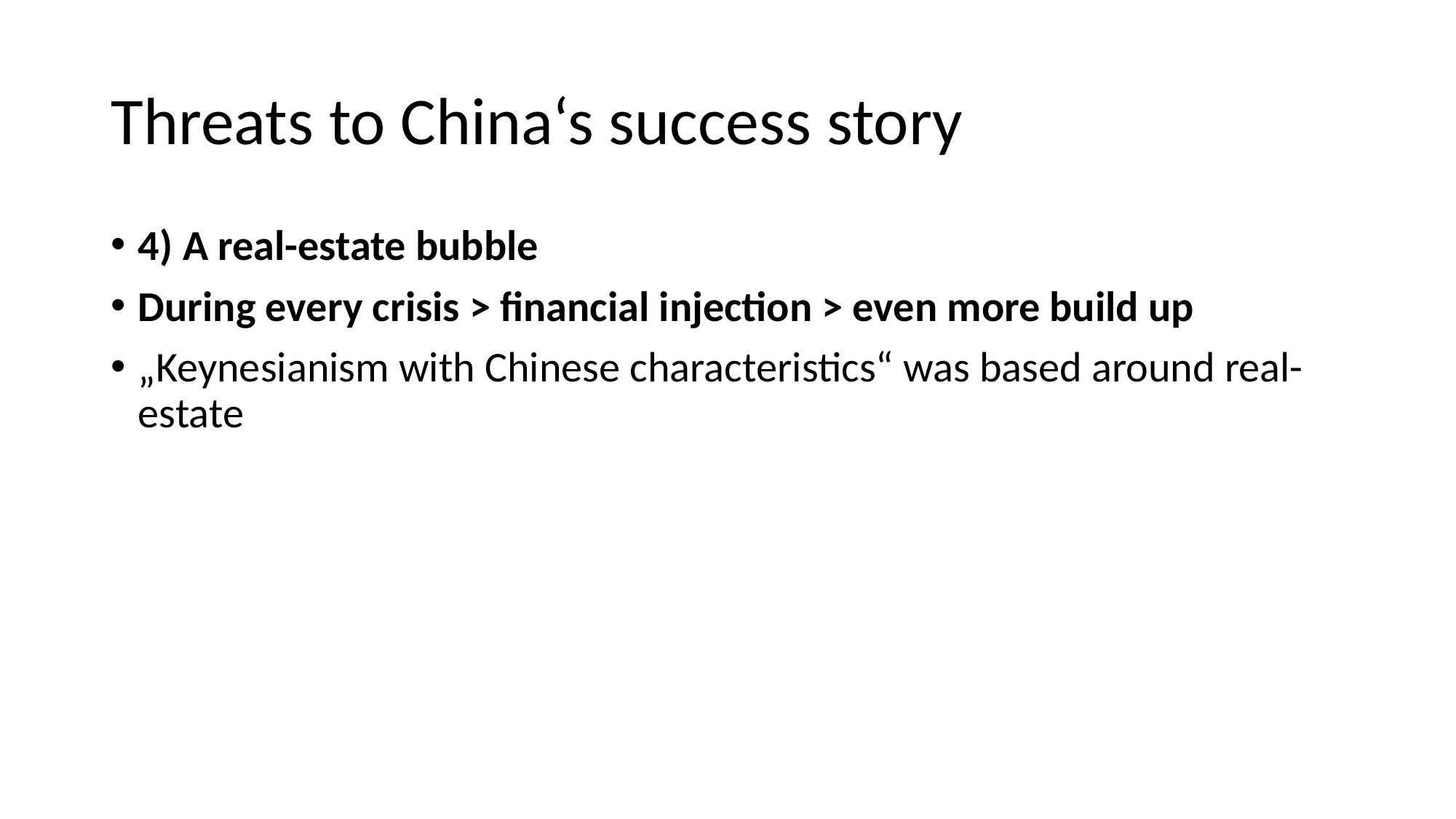

# Threats to China‘s success story
4) A real-estate bubble
During every crisis > financial injection > even more build up
„Keynesianism with Chinese characteristics“ was based around real-estate